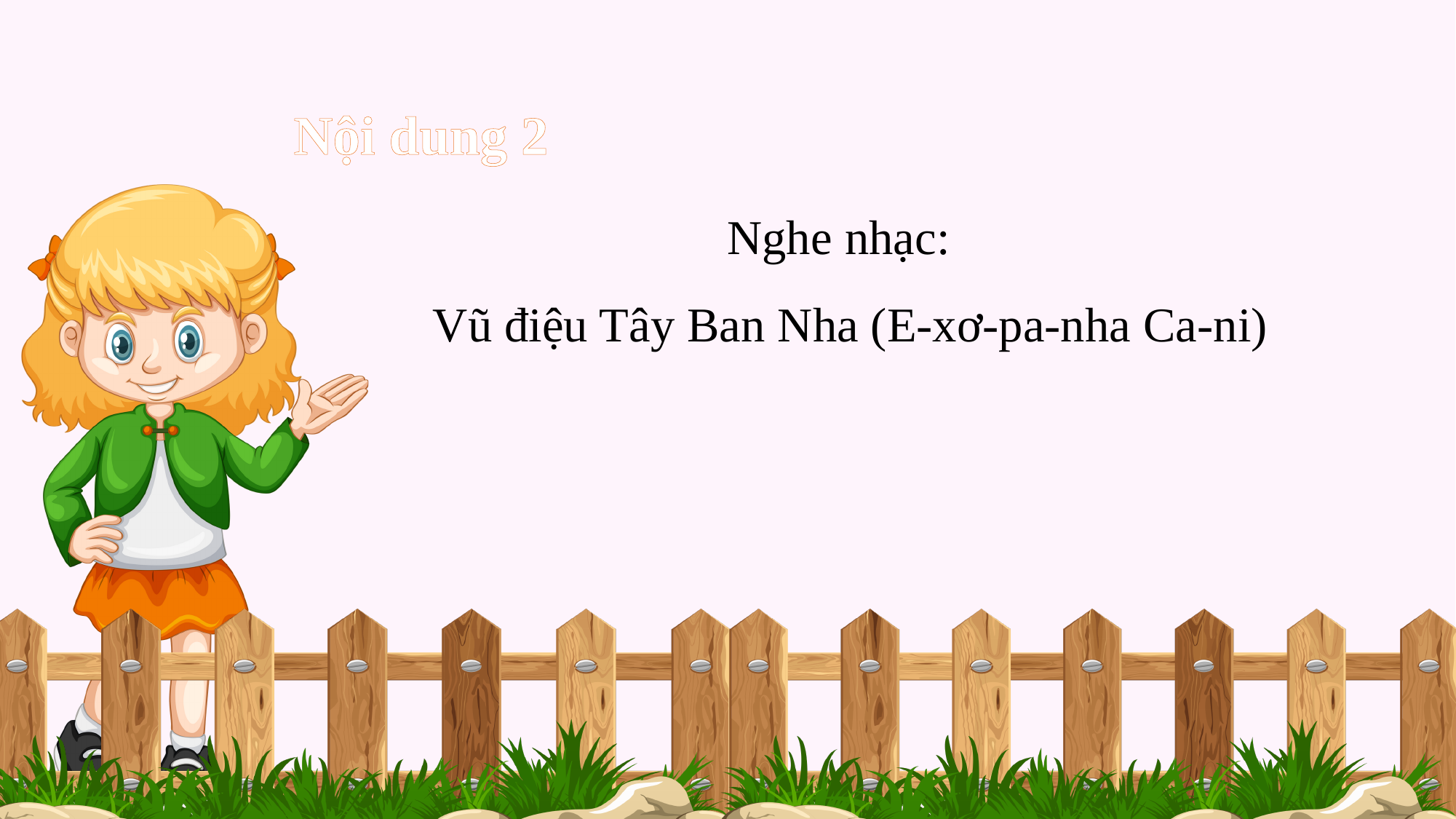

Nội dung 2
Nghe nhạc:
 Vũ điệu Tây Ban Nha (E-xơ-pa-nha Ca-ni)